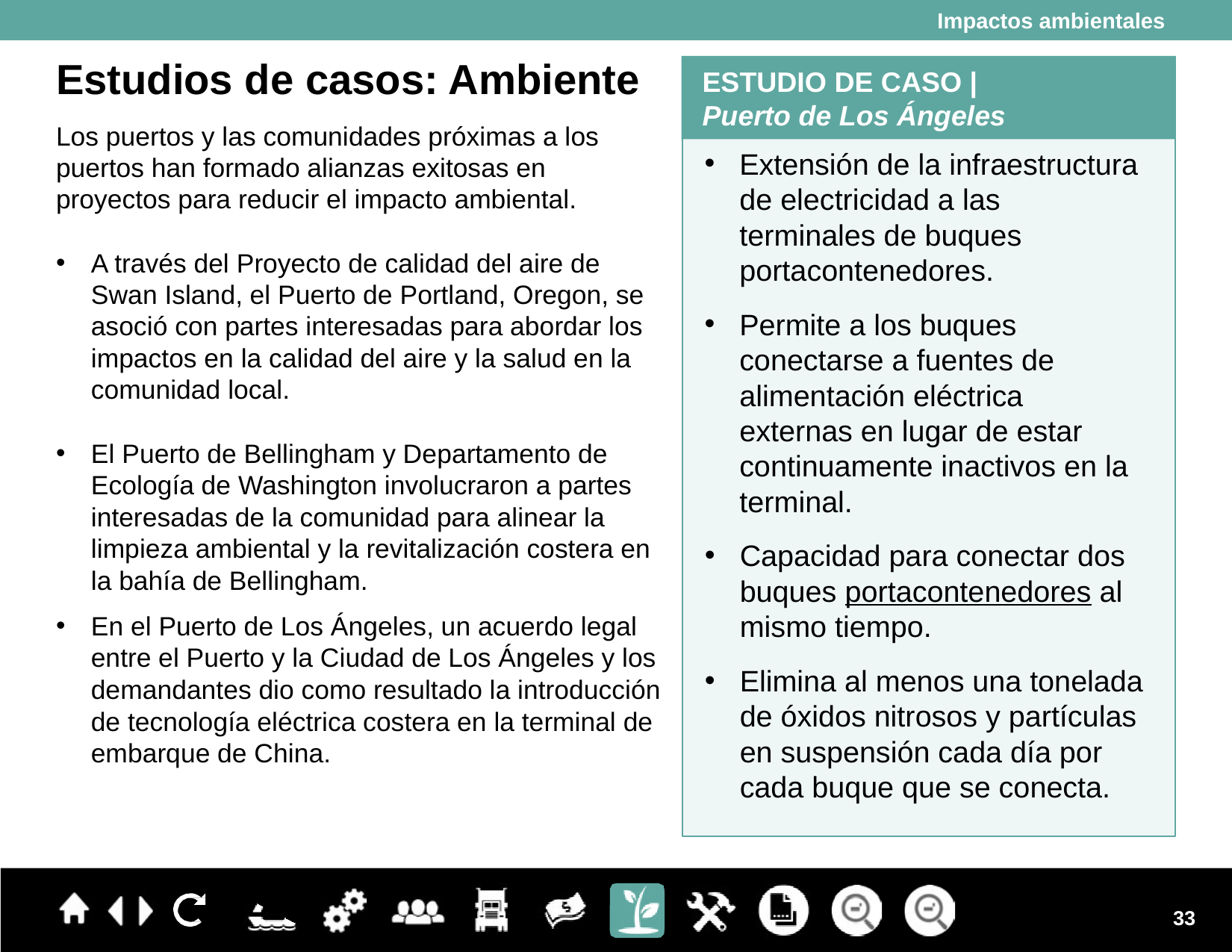

Impactos ambientales
Estudios de casos: Ambiente

ESTUDIO DE CASO |
Puerto de Los Ángeles
Los puertos y las comunidades próximas a los puertos han formado alianzas exitosas en proyectos para reducir el impacto ambiental.

A través del Proyecto de calidad del aire de Swan Island, el Puerto de Portland, Oregon, se asoció con partes interesadas para abordar los impactos en la calidad del aire y la salud en la comunidad local.

El Puerto de Bellingham y Departamento de Ecología de Washington involucraron a partes interesadas de la comunidad para alinear la limpieza ambiental y la revitalización costera en la bahía de Bellingham.
En el Puerto de Los Ángeles, un acuerdo legal entre el Puerto y la Ciudad de Los Ángeles y los demandantes dio como resultado la introducción de tecnología eléctrica costera en la terminal de embarque de China.

Extensión de la infraestructura de electricidad a las terminales de buques portacontenedores.
Permite a los buques conectarse a fuentes de alimentación eléctrica externas en lugar de estar continuamente inactivos en la terminal.
Capacidad para conectar dos buques portacontenedores al mismo tiempo.
Elimina al menos una tonelada de óxidos nitrosos y partículas en suspensión cada día por cada buque que se conecta.

33